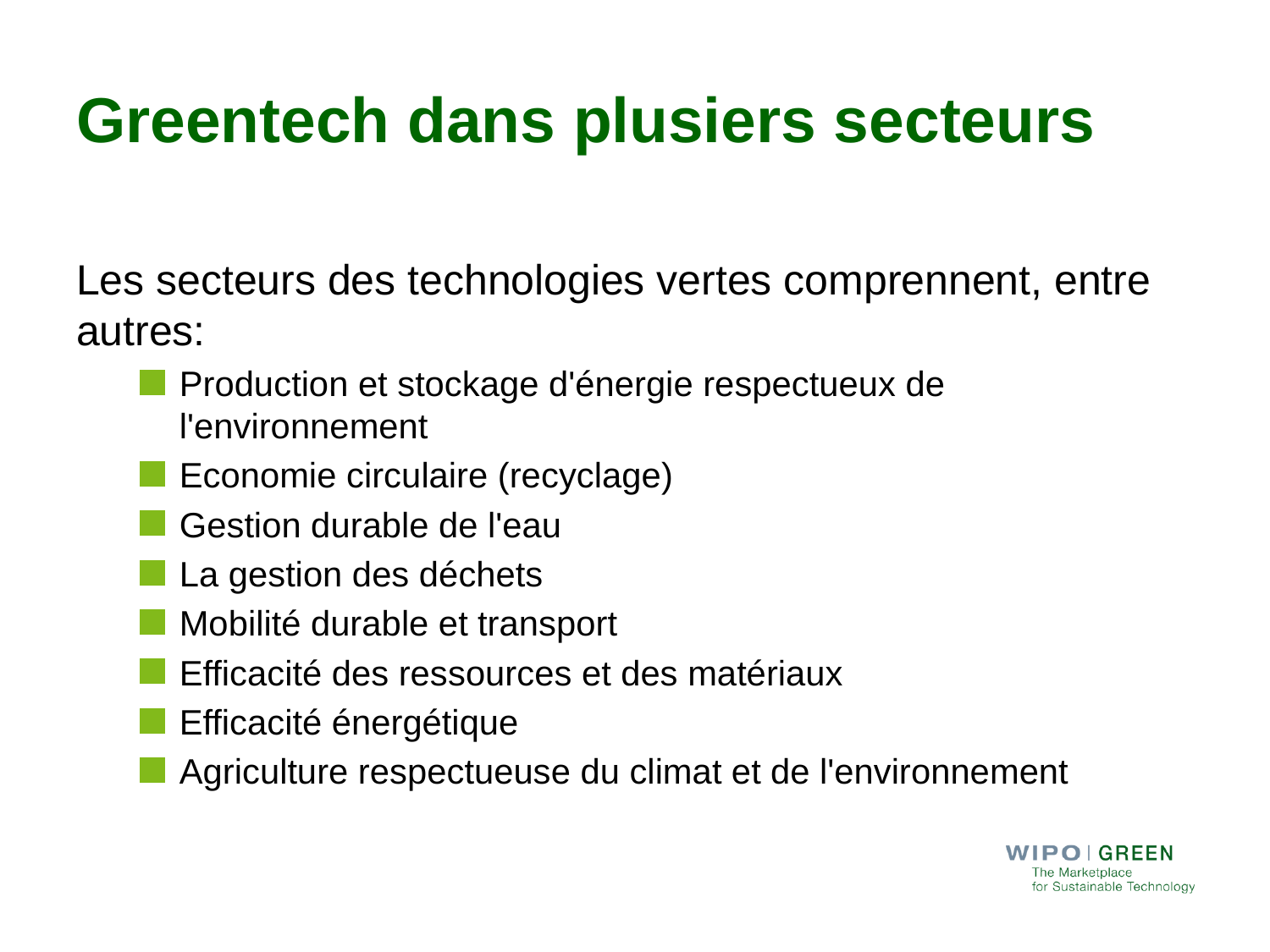

# Greentech dans plusiers secteurs
Les secteurs des technologies vertes comprennent, entre autres:
Production et stockage d'énergie respectueux de l'environnement
Economie circulaire (recyclage)
Gestion durable de l'eau
La gestion des déchets
Mobilité durable et transport
Efficacité des ressources et des matériaux
Efficacité énergétique
Agriculture respectueuse du climat et de l'environnement